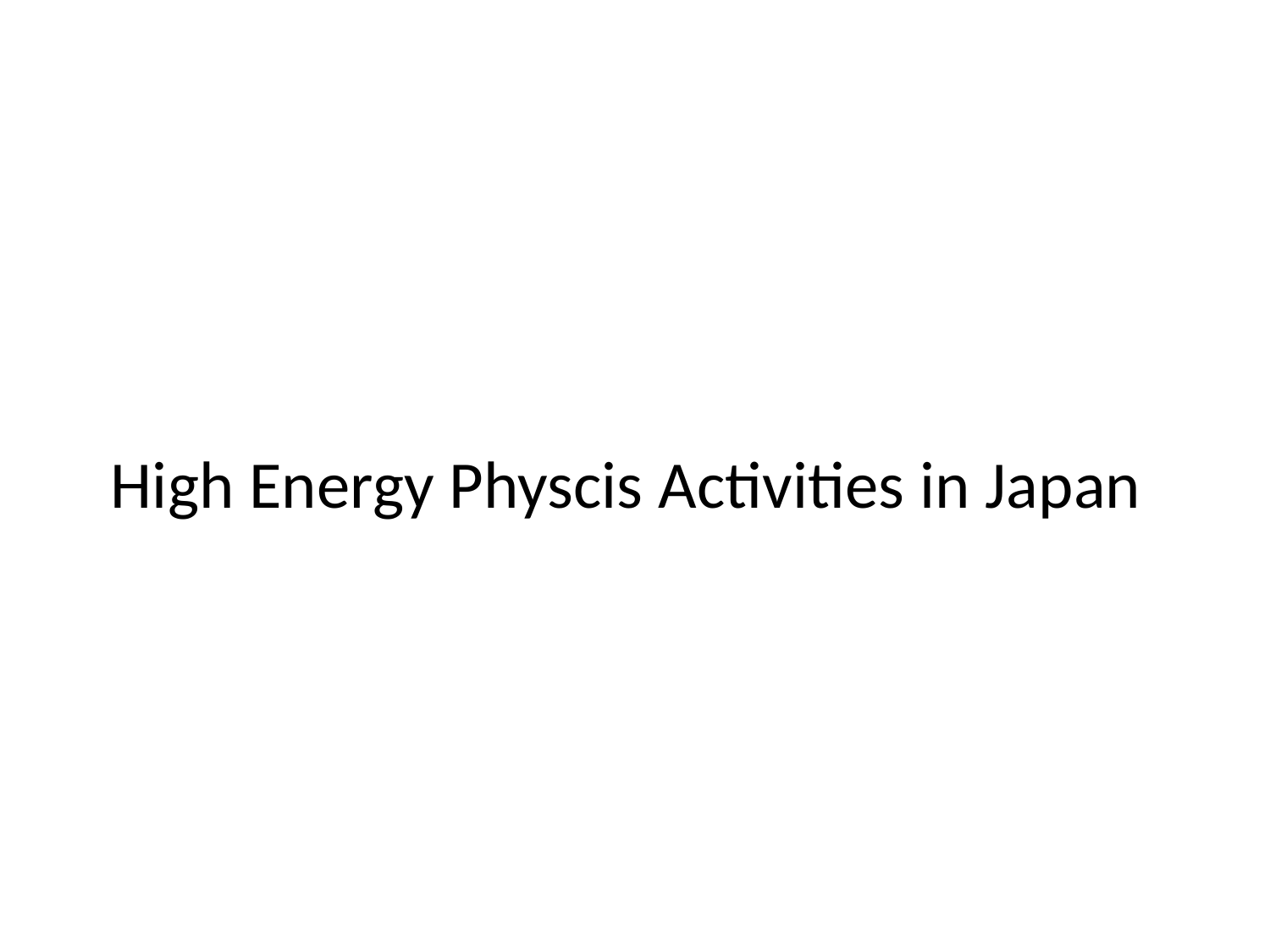

# High Energy Physcis Activities in Japan